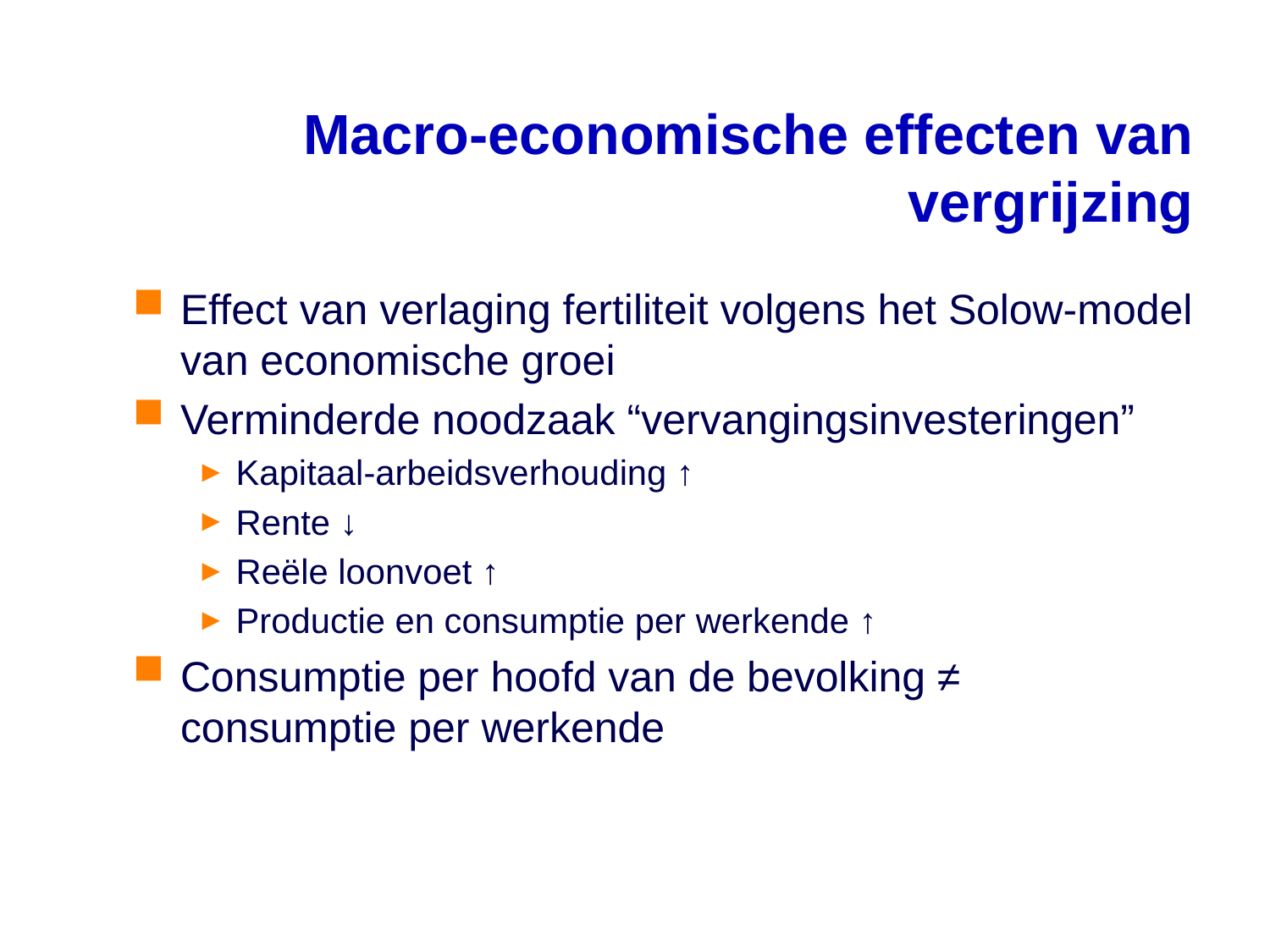

# Macro-economische effecten van vergrijzing
Effect van verlaging fertiliteit volgens het Solow-model van economische groei
Verminderde noodzaak “vervangingsinvesteringen”
Kapitaal-arbeidsverhouding ↑
Rente ↓
Reële loonvoet ↑
Productie en consumptie per werkende ↑
Consumptie per hoofd van de bevolking ≠  consumptie per werkende